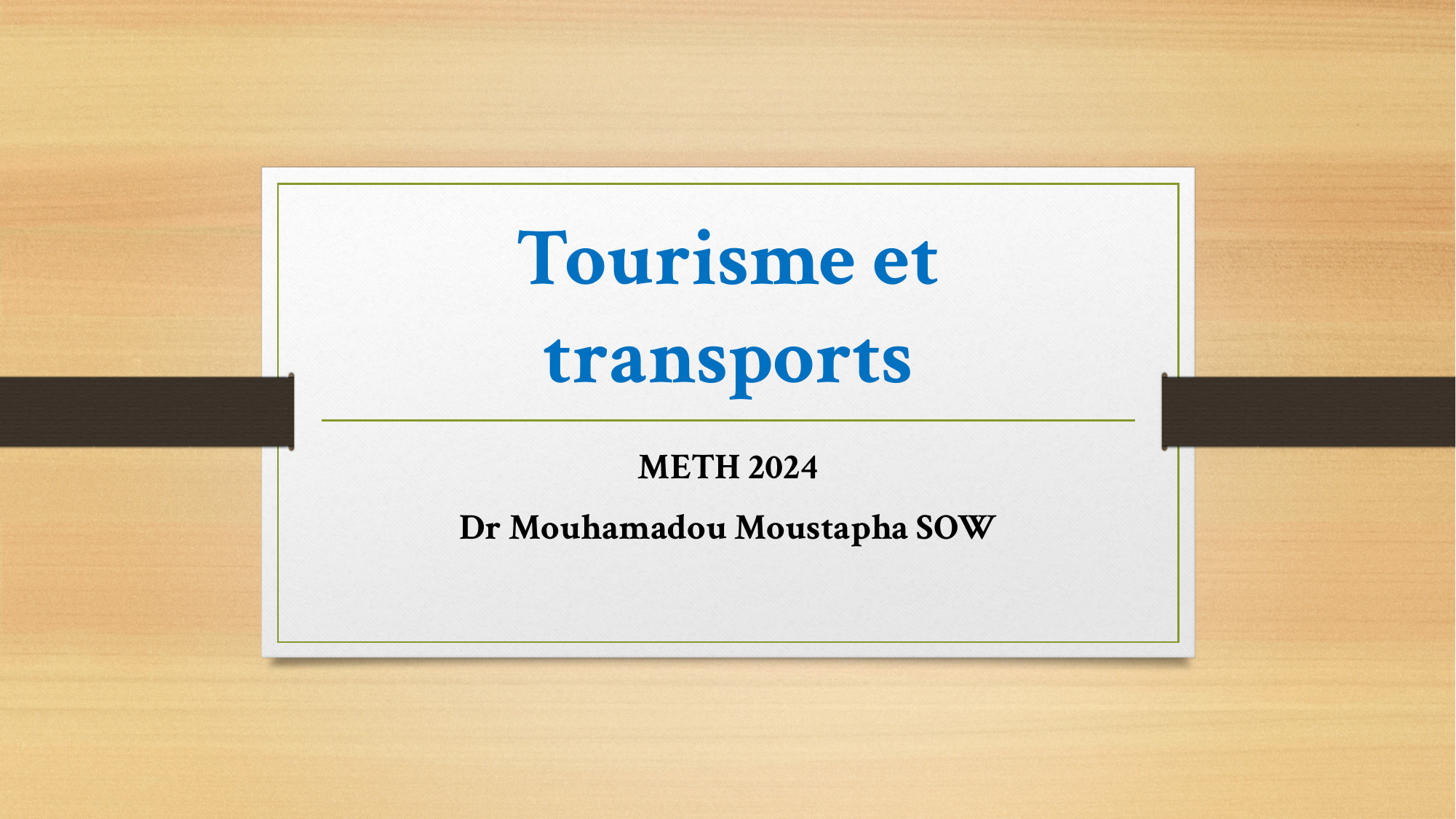

# Tourisme et transports
METH 2024
Dr Mouhamadou Moustapha SOW